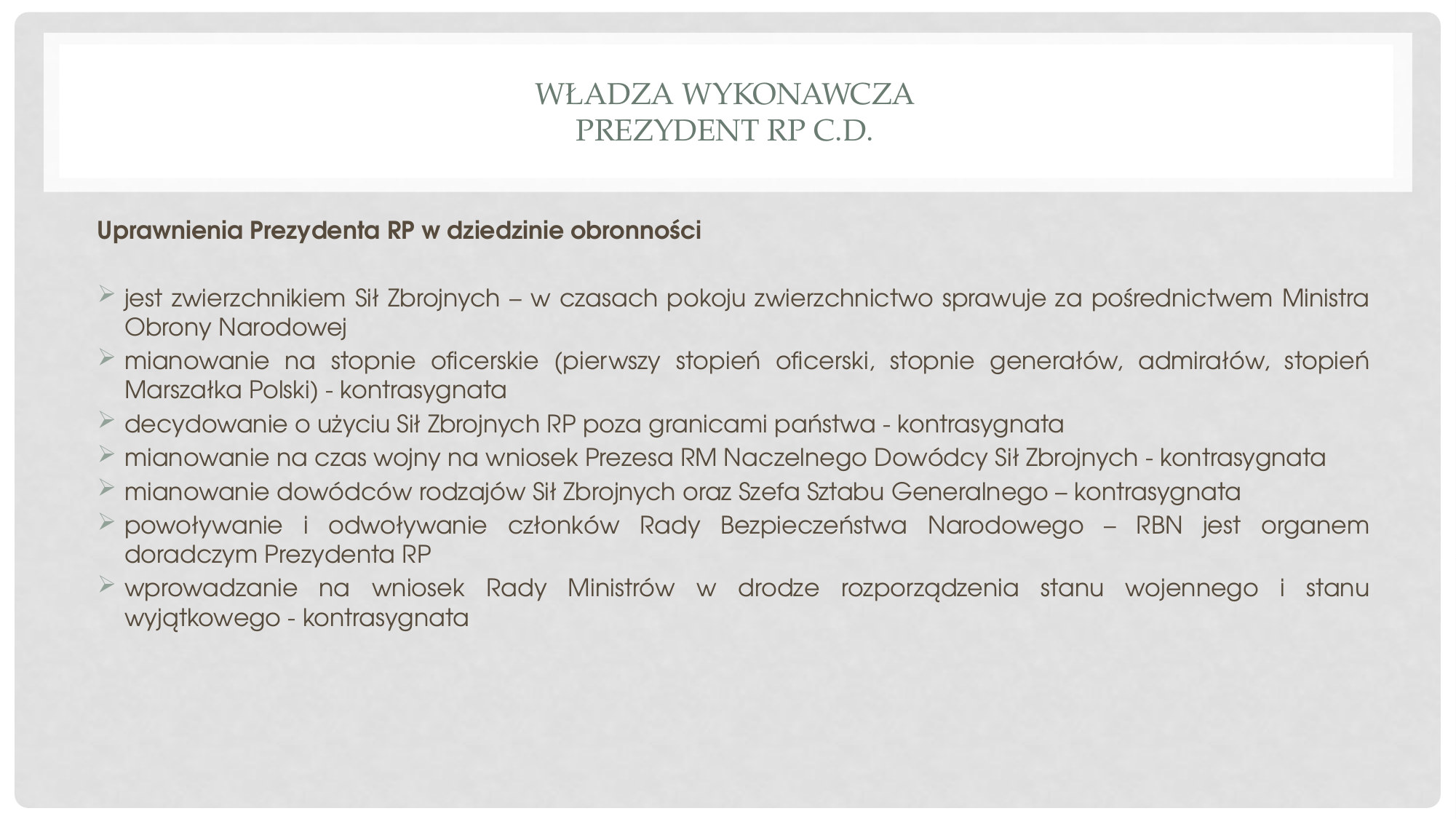

# Władza wykonawcza Prezydent RP c.d.
Uprawnienia Prezydenta RP w dziedzinie obronności

jest zwierzchnikiem Sił Zbrojnych – w czasach pokoju zwierzchnictwo sprawuje za pośrednictwem Ministra Obrony Narodowej
mianowanie na stopnie oficerskie (pierwszy stopień oficerski, stopnie generałów, admirałów, stopień Marszałka Polski) - kontrasygnata
decydowanie o użyciu Sił Zbrojnych RP poza granicami państwa - kontrasygnata
mianowanie na czas wojny na wniosek Prezesa RM Naczelnego Dowódcy Sił Zbrojnych - kontrasygnata
mianowanie dowódców rodzajów Sił Zbrojnych oraz Szefa Sztabu Generalnego – kontrasygnata
powoływanie i odwoływanie członków Rady Bezpieczeństwa Narodowego – RBN jest organem doradczym Prezydenta RP
wprowadzanie na wniosek Rady Ministrów w drodze rozporządzenia stanu wojennego i stanu wyjątkowego - kontrasygnata